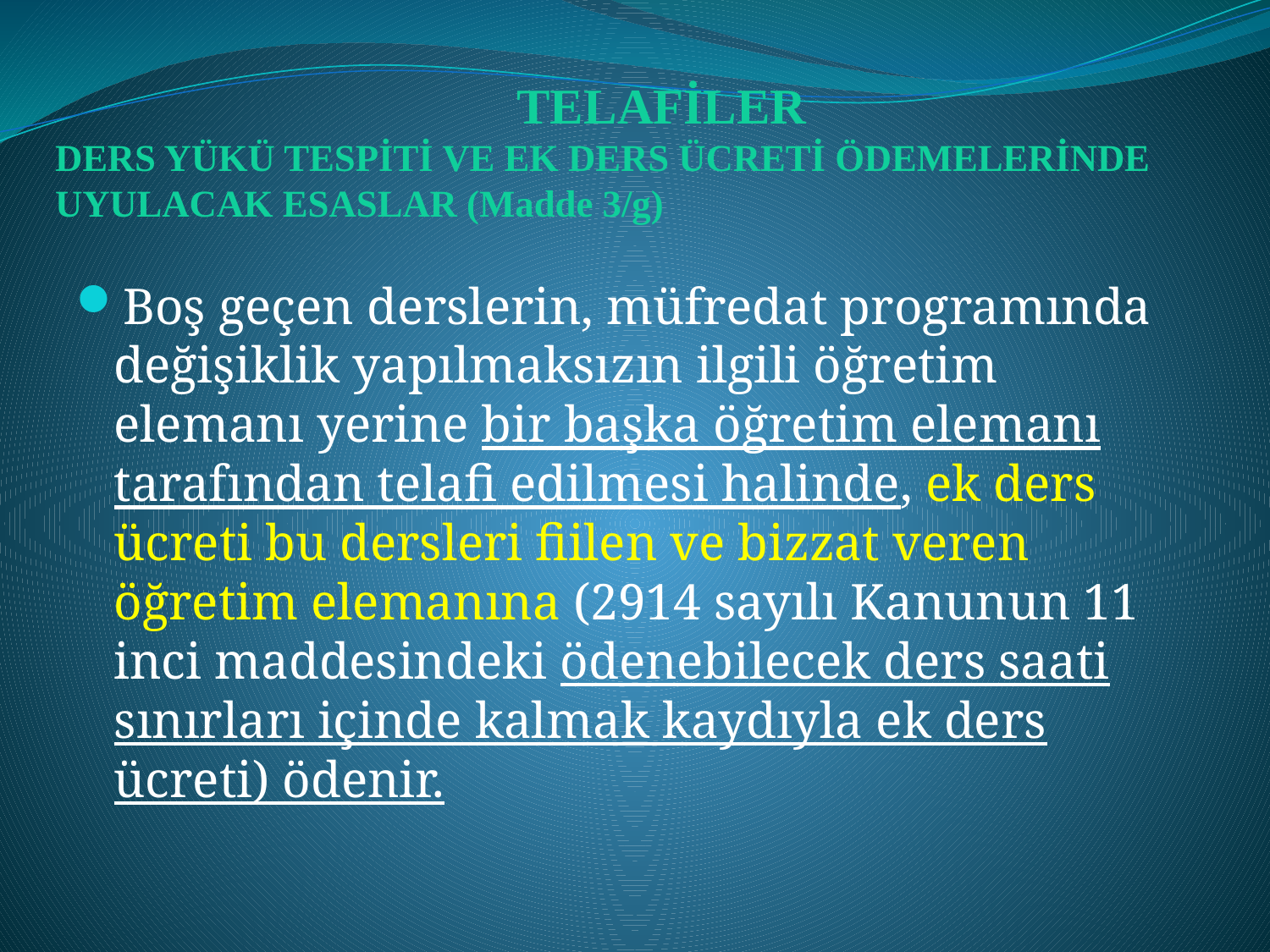

# TELAFİLER DERS YÜKÜ TESPİTİ VE EK DERS ÜCRETİ ÖDEMELERİNDE UYULACAK ESASLAR (Madde 3/g)
Boş geçen derslerin, müfredat programında değişiklik yapılmaksızın ilgili öğretim elemanı yerine bir başka öğretim elemanı tarafından telafi edilmesi halinde, ek ders ücreti bu dersleri fiilen ve bizzat veren öğretim elemanına (2914 sayılı Kanunun 11 inci maddesindeki ödenebilecek ders saati sınırları içinde kalmak kaydıyla ek ders ücreti) ödenir.